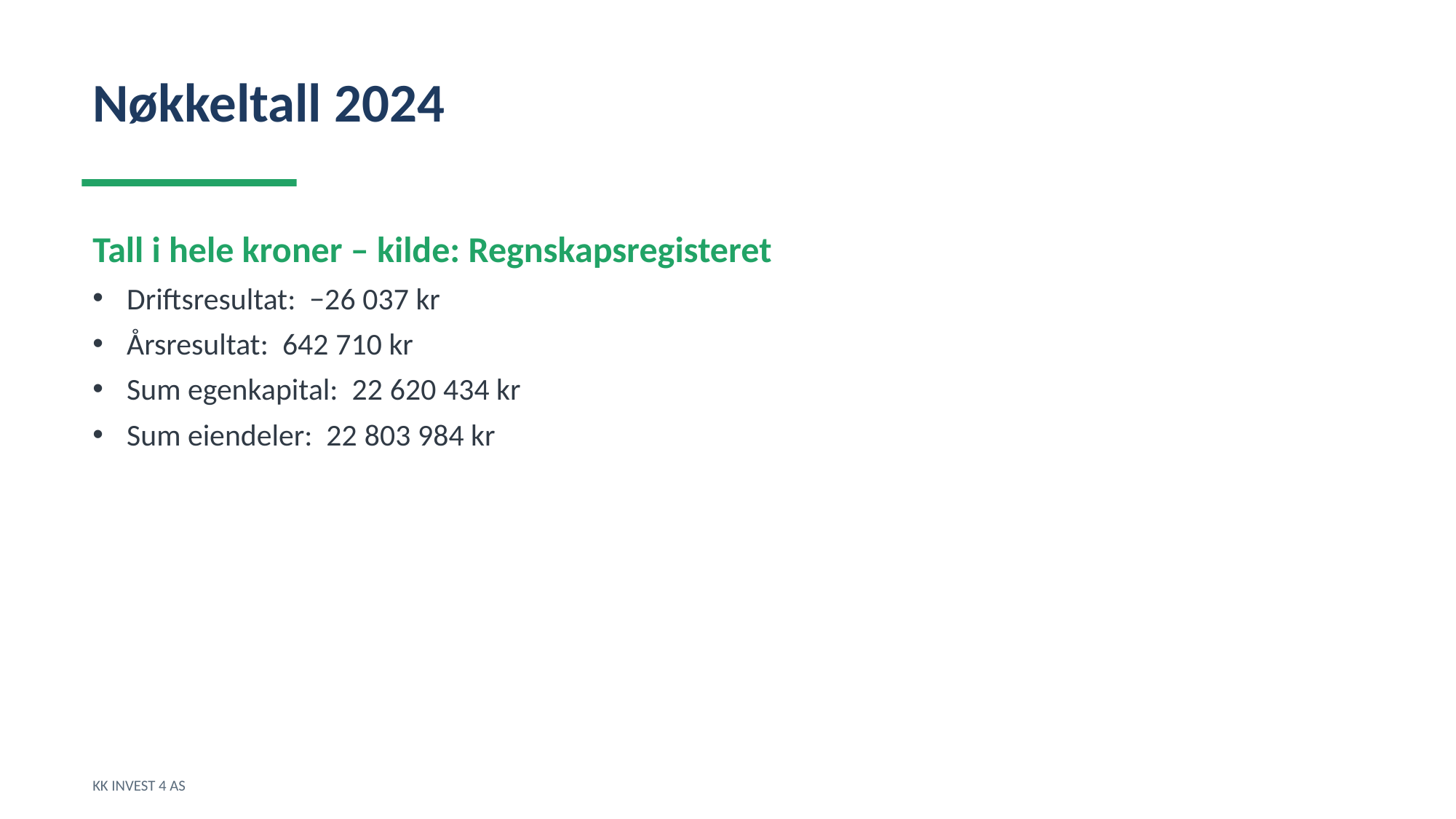

Nøkkeltall 2024

Tall i hele kroner – kilde: Regnskapsregisteret
Driftsresultat:  −26 037 kr
Årsresultat:  642 710 kr
Sum egenkapital:  22 620 434 kr
Sum eiendeler:  22 803 984 kr
KK INVEST 4 AS